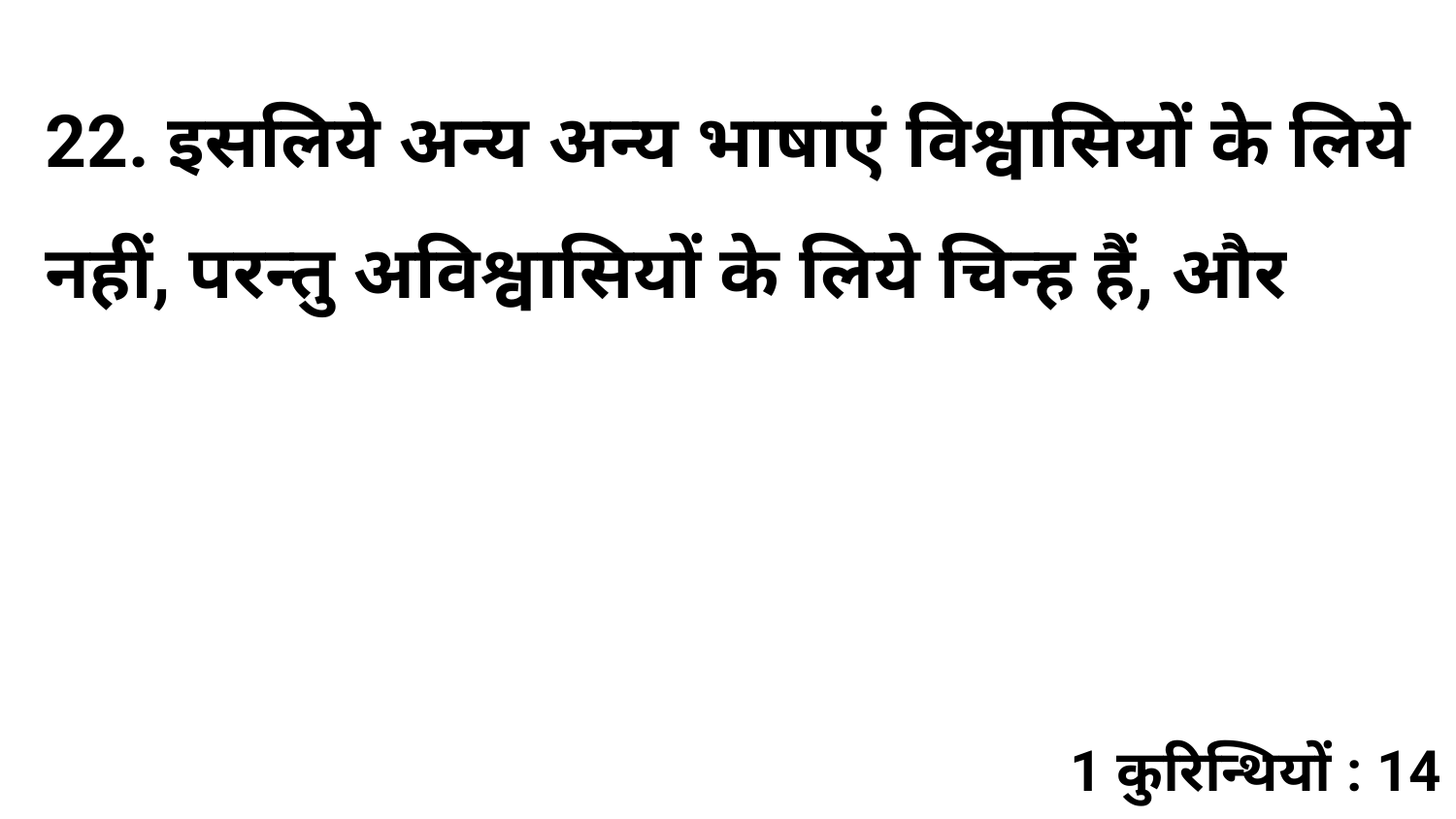

22. इसलिये अन्य अन्य भाषाएं विश्वासियों के लिये नहीं, परन्तु अविश्वासियों के लिये चिन्ह हैं, और
1 कुरिन्थियों : 14